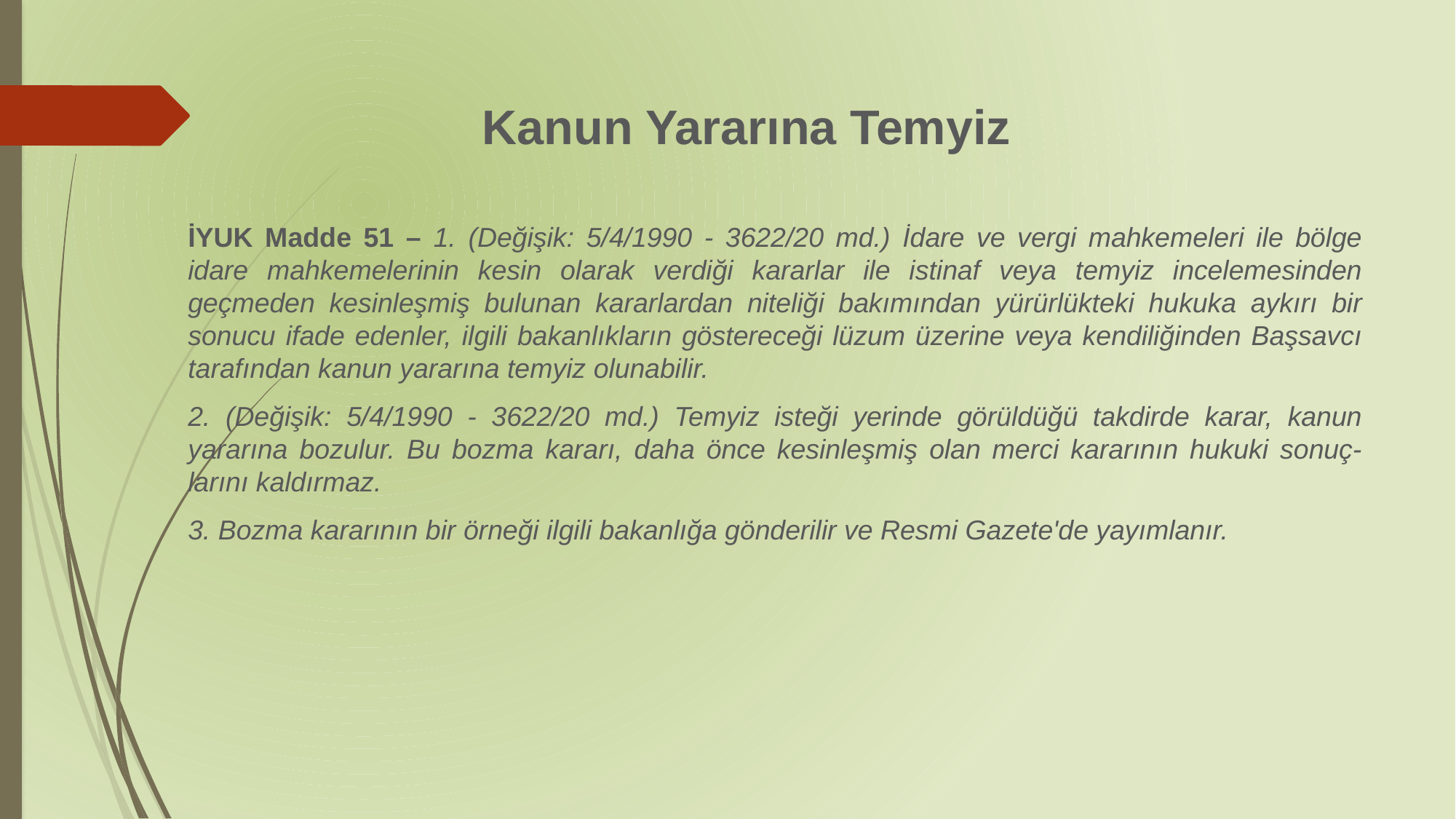

# Kanun Yararına Temyiz
İYUK Madde 51 – 1. (Değişik: 5/4/1990 - 3622/20 md.) İdare ve vergi mahkemeleri ile bölge idare mahkemelerinin kesin olarak verdiği kararlar ile istinaf veya temyiz incelemesinden geçmeden kesinleşmiş bulunan kararlardan niteliği bakımından yürürlükteki hukuka aykırı bir sonucu ifade edenler, ilgili bakanlıkların göstereceği lüzum üzerine veya kendiliğinden Başsavcı tarafından kanun yararına temyiz olunabilir.
2. (Değişik: 5/4/1990 - 3622/20 md.) Temyiz isteği yerinde görüldüğü takdirde karar, kanun yararına bozulur. Bu bozma kararı, daha önce kesinleşmiş olan merci kararının hukuki sonuç- larını kaldırmaz.
3. Bozma kararının bir örneği ilgili bakanlığa gönderilir ve Resmi Gazete'de yayımlanır.